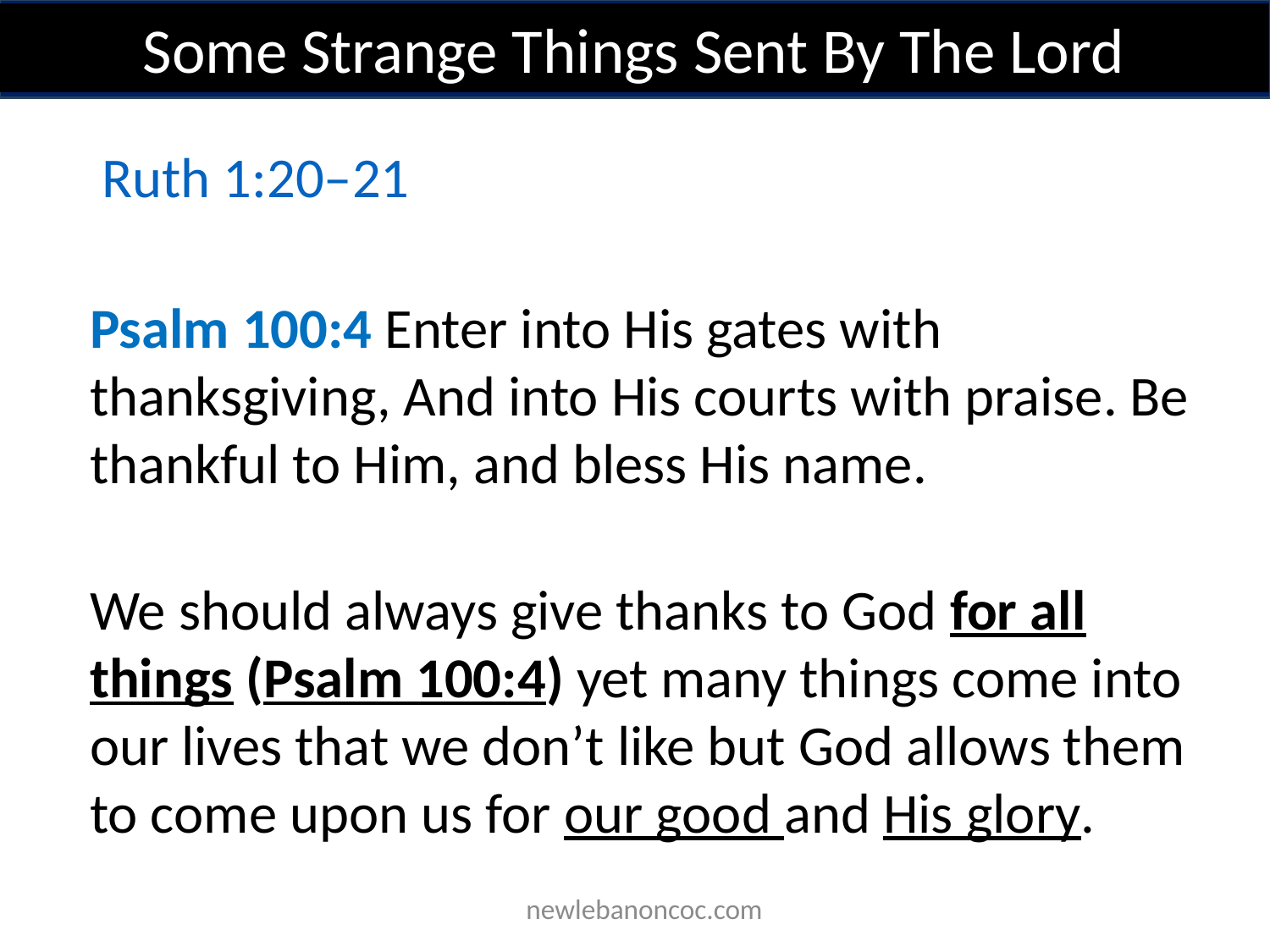

Some Strange Things Sent By The Lord
Ruth 1:20–21
Psalm 100:4 Enter into His gates with thanksgiving, And into His courts with praise. Be thankful to Him, and bless His name.

We should always give thanks to God for all things (Psalm 100:4) yet many things come into our lives that we don’t like but God allows them to come upon us for our good and His glory.
   newlebanoncoc.com